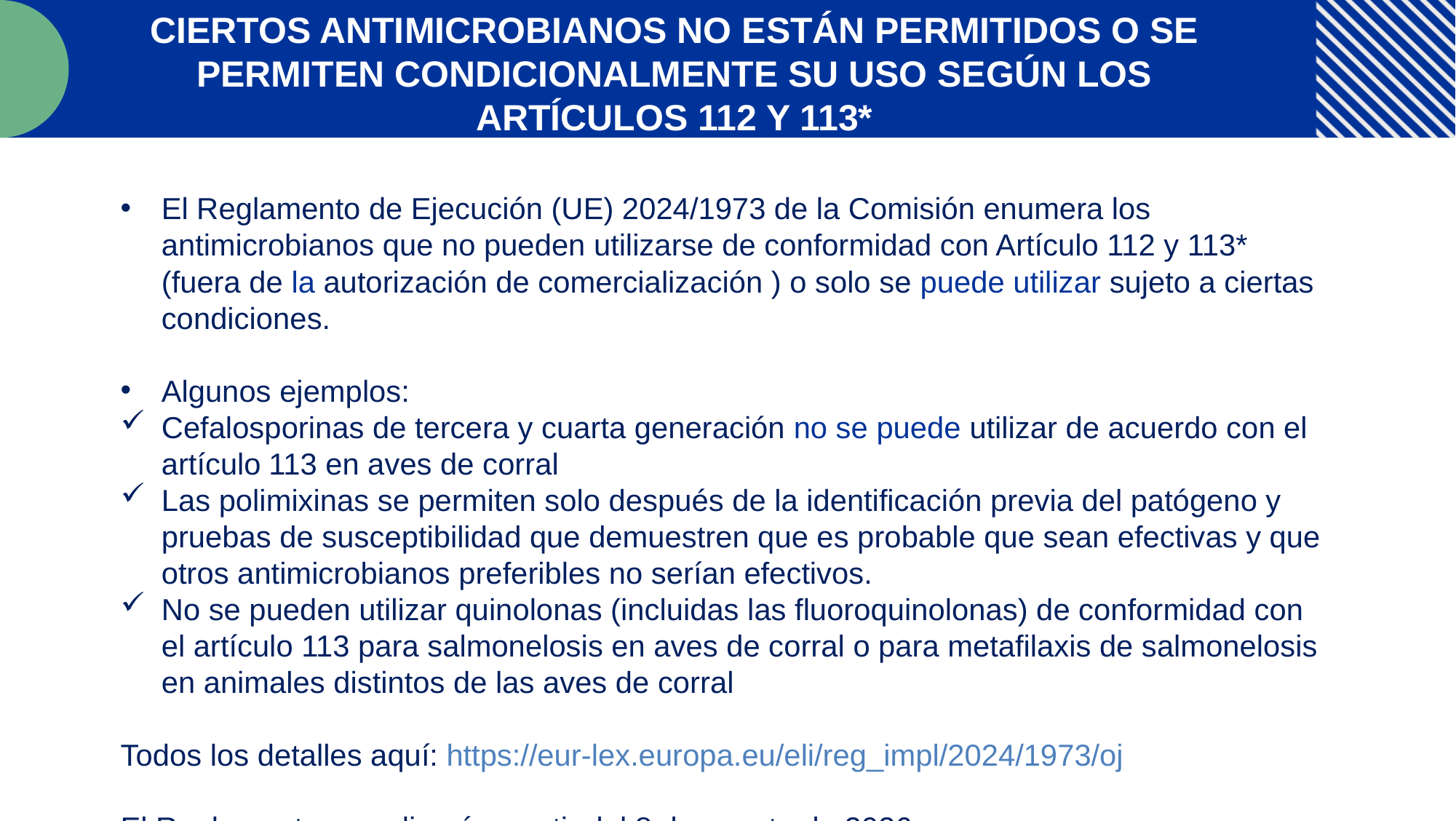

CIERTOS ANTIMICROBIANOS NO ESTÁN PERMITIDOS O SE PERMITEN CONDICIONALMENTE SU USO SEGÚN LOS ARTÍCULOS 112 Y 113*

El Reglamento de Ejecución (UE) 2024/1973 de la Comisión enumera los antimicrobianos que no pueden utilizarse de conformidad con Artículo 112 y 113* (fuera de la autorización de comercialización ) o solo se puede utilizar sujeto a ciertas condiciones.

Algunos ejemplos:
Cefalosporinas de tercera y cuarta generación no se puede utilizar de acuerdo con el artículo 113 en aves de corral
Las polimixinas se permiten solo después de la identificación previa del patógeno y pruebas de susceptibilidad que demuestren que es probable que sean efectivas y que otros antimicrobianos preferibles no serían efectivos.
No se pueden utilizar quinolonas (incluidas las fluoroquinolonas) de conformidad con el artículo 113 para salmonelosis en aves de corral o para metafilaxis de salmonelosis en animales distintos de las aves de corral

Todos los detalles aquí: https://eur-lex.europa.eu/eli/reg_impl/2024/1973/oj

El Reglamento se aplicará a partir del 8 de agosto de 2026.